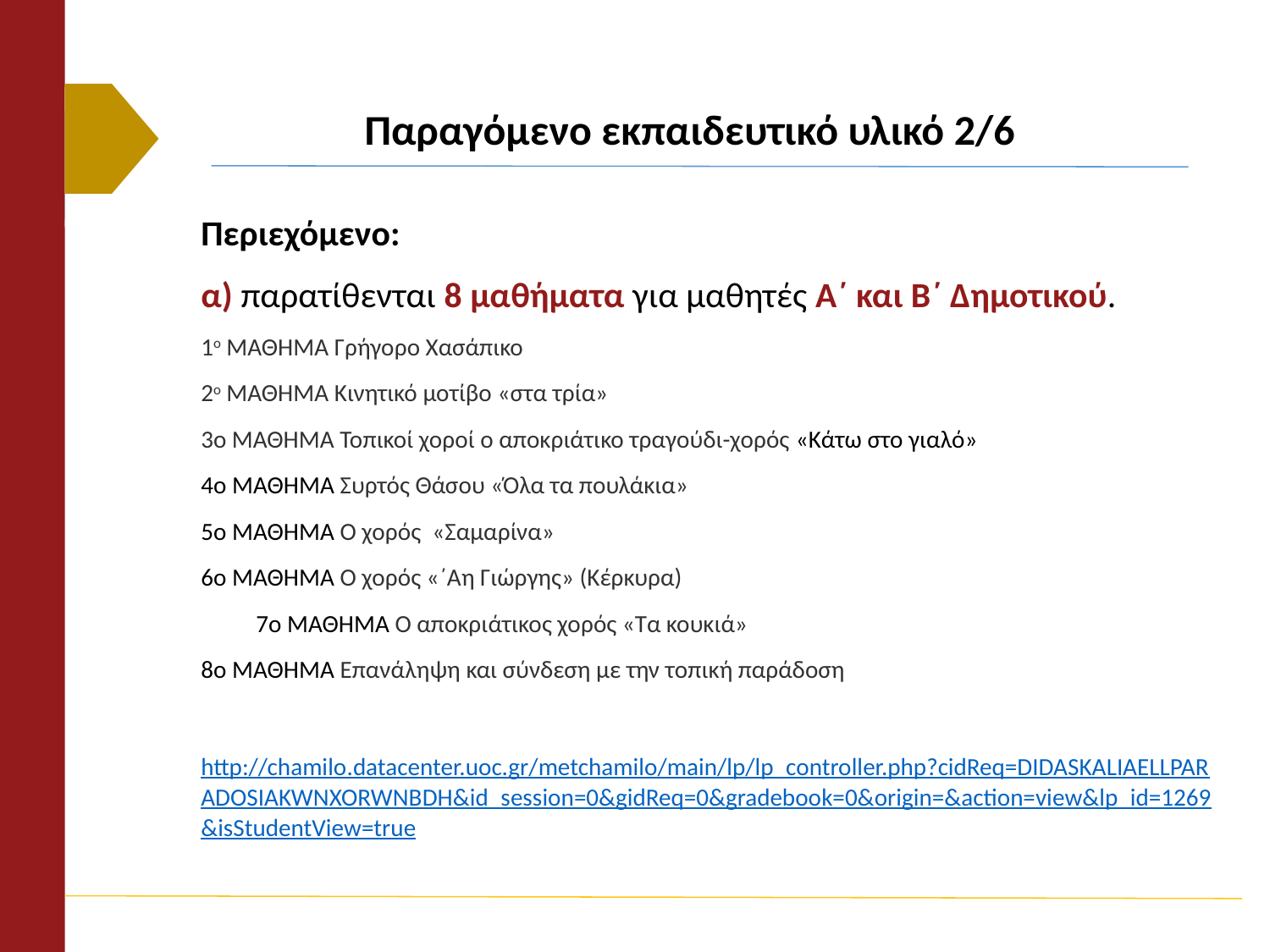

# Παραγόμενο εκπαιδευτικό υλικό 2/6
Περιεχόμενο:
α) παρατίθενται 8 μαθήματα για μαθητές Α΄ και Β΄ Δημοτικού.
1ο ΜΑΘΗΜΑ Γρήγορο Χασάπικο
2ο ΜΑΘΗΜΑ Κινητικό μοτίβο «στα τρία»
3ο ΜΑΘΗΜΑ Τοπικοί χοροί ο αποκριάτικο τραγούδι-χορός «Κάτω στο γιαλό»
4o ΜΑΘΗΜΑ Συρτός Θάσου «Όλα τα πουλάκια»
5o ΜΑΘΗΜΑ Ο χορός  «Σαμαρίνα»
6o ΜΑΘΗΜΑ Ο χορός «΄Αη Γιώργης» (Κέρκυρα)
          7o ΜΑΘΗΜΑ Ο αποκριάτικος χορός «Τα κουκιά»
8o ΜΑΘΗΜΑ Επανάληψη και σύνδεση με την τοπική παράδοση

http://chamilo.datacenter.uoc.gr/metchamilo/main/lp/lp_controller.php?cidReq=DIDASKALIAELLPARADOSIAKWNXORWNBDH&id_session=0&gidReq=0&gradebook=0&origin=&action=view&lp_id=1269&isStudentView=true